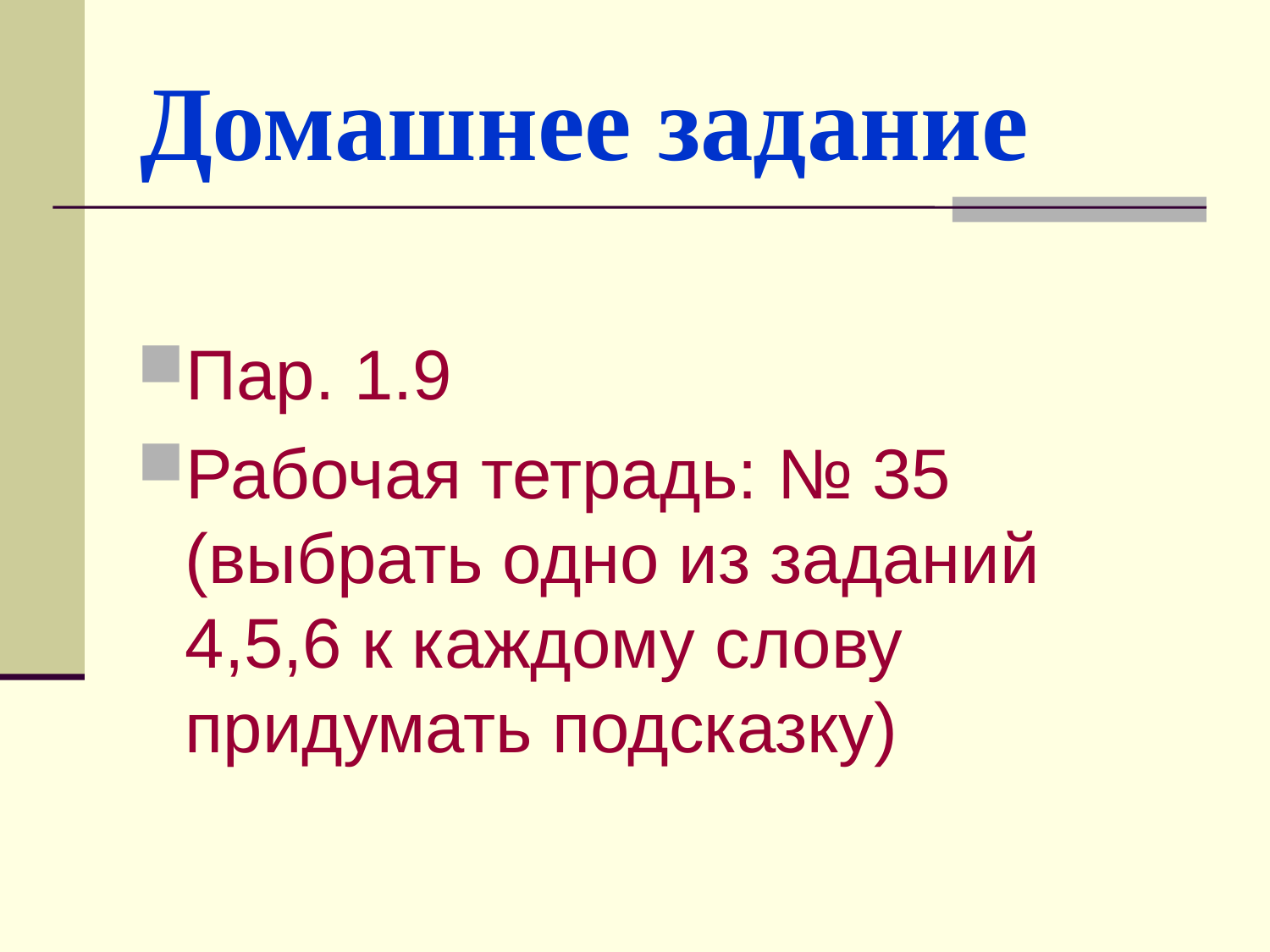

# Домашнее задание
Пар. 1.9
Рабочая тетрадь: № 35 (выбрать одно из заданий 4,5,6 к каждому слову  придумать подсказку)